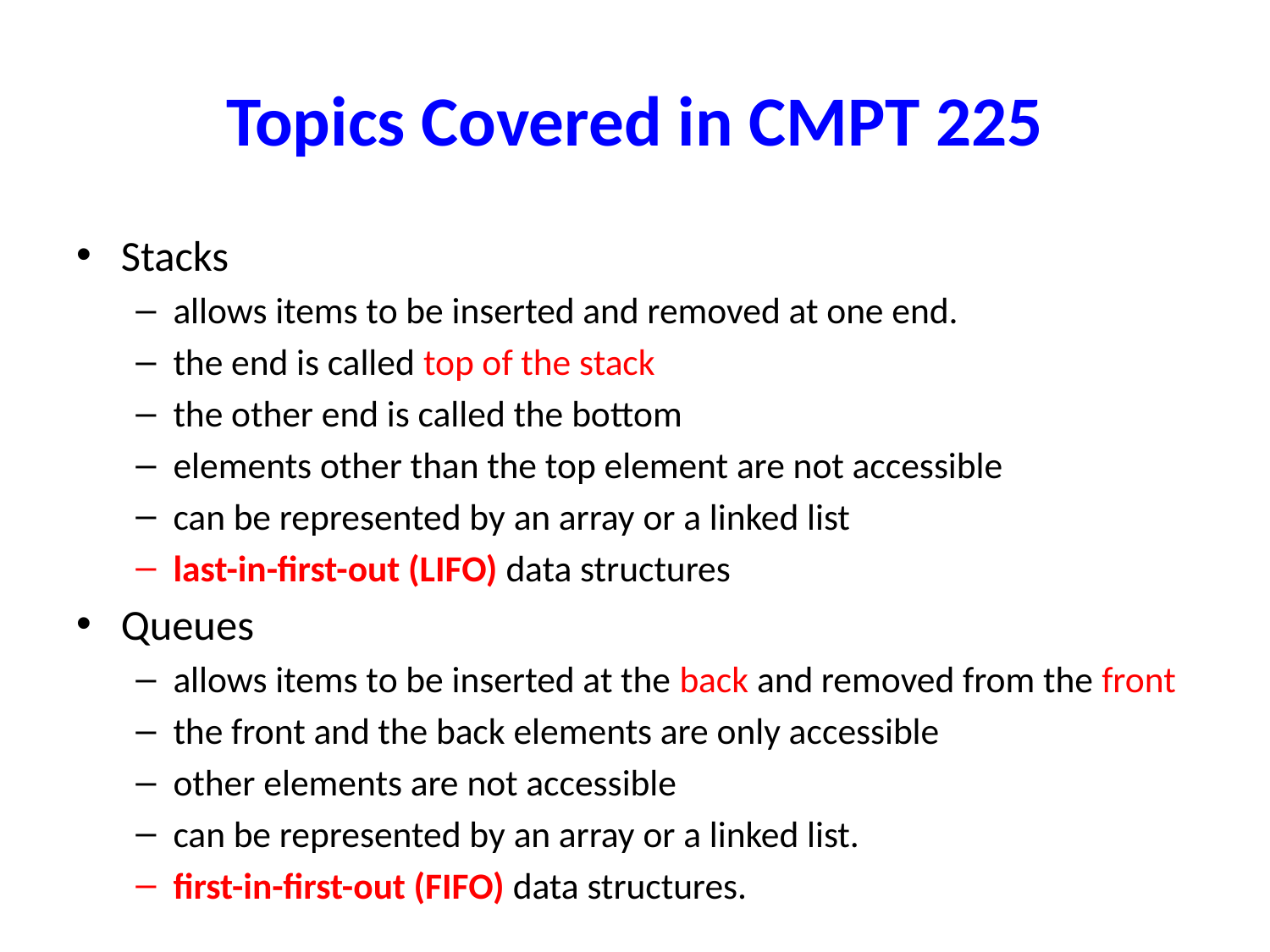

# Topics Covered in CMPT 225
Stacks
allows items to be inserted and removed at one end.
the end is called top of the stack
the other end is called the bottom
elements other than the top element are not accessible
can be represented by an array or a linked list
last-in-first-out (LIFO) data structures
Queues
allows items to be inserted at the back and removed from the front
the front and the back elements are only accessible
other elements are not accessible
can be represented by an array or a linked list.
first-in-first-out (FIFO) data structures.